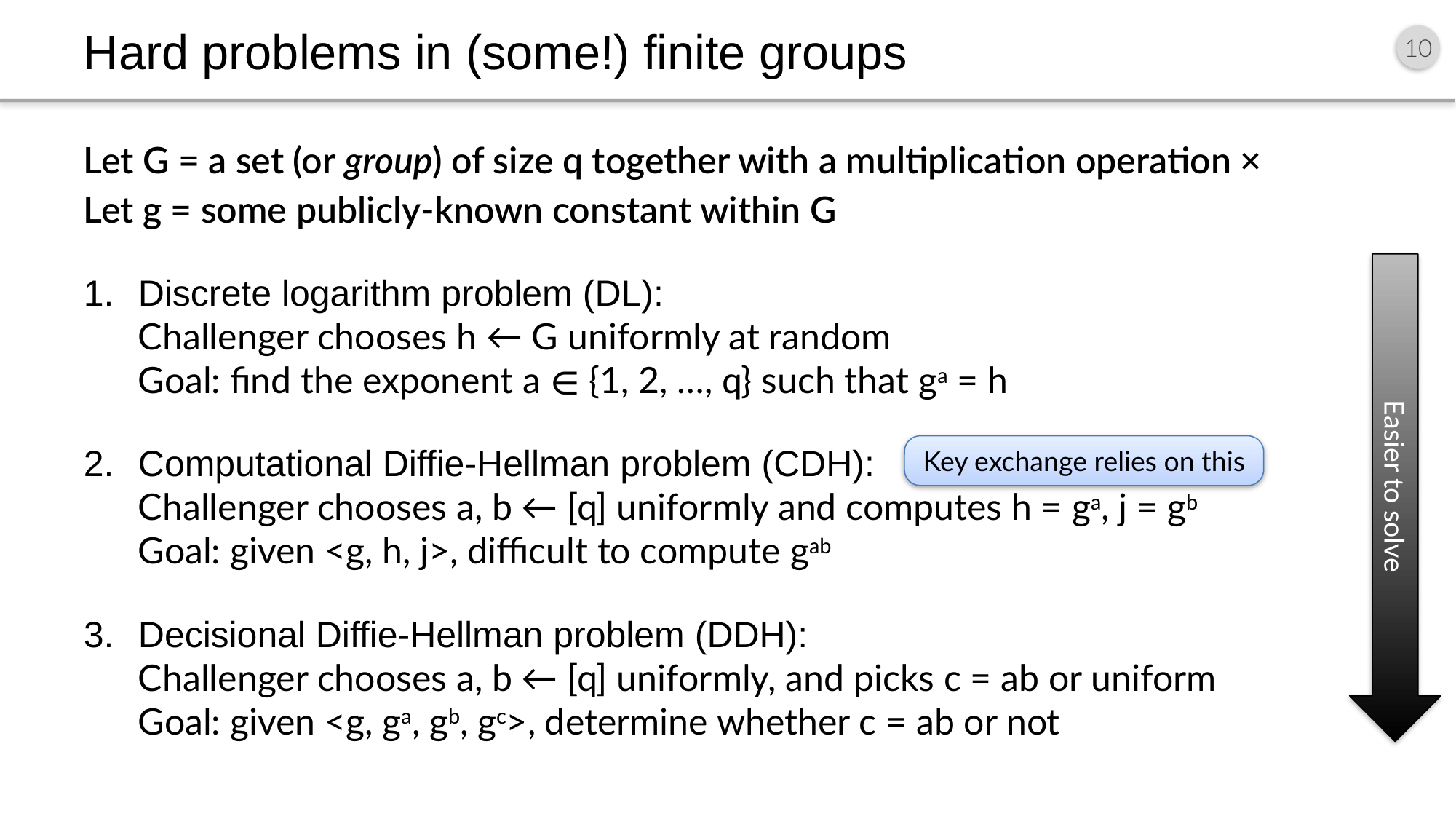

# Hard problems in (some!) finite groups
Let G = a set (or group) of size q together with a multiplication operation ×
Let g = some publicly-known constant within G
Discrete logarithm problem (DL):
Challenger chooses h ← G uniformly at random
Goal: find the exponent a ∈ {1, 2, …, q} such that ga = h
Computational Diffie-Hellman problem (CDH):
Challenger chooses a, b ← [q] uniformly and computes h = ga, j = gb
Goal: given <g, h, j>, difficult to compute gab
Decisional Diffie-Hellman problem (DDH):
Challenger chooses a, b ← [q] uniformly, and picks c = ab or uniform
Goal: given <g, ga, gb, gc>, determine whether c = ab or not
Easier to solve
Key exchange relies on this